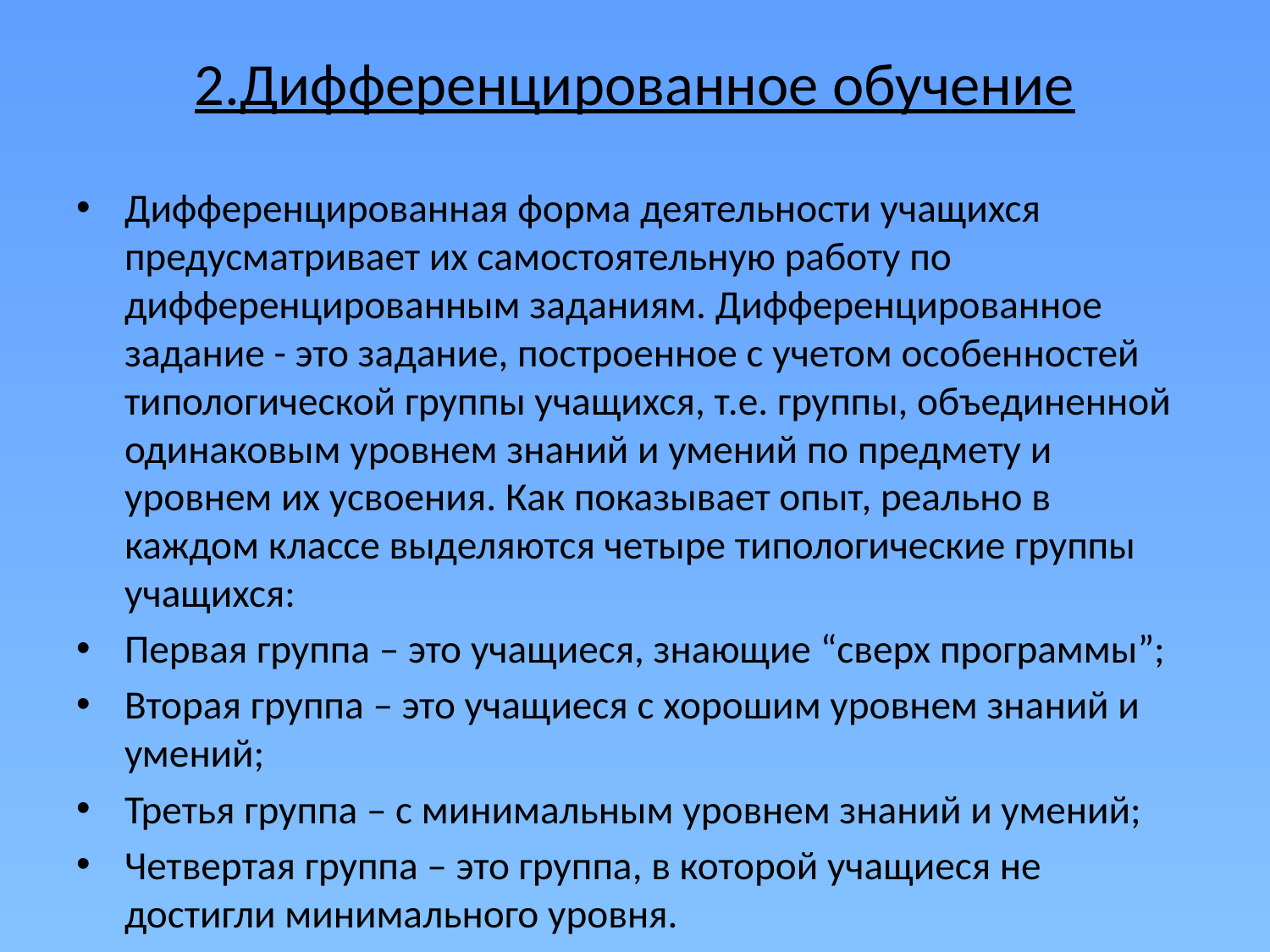

# 2.Дифференцированное обучение
Дифференцированная форма деятельности учащихся предусматривает их самостоятельную работу по дифференцированным заданиям. Дифференцированное задание - это задание, построенное с учетом особенностей типологической группы учащихся, т.е. группы, объединенной одинаковым уровнем знаний и умений по предмету и уровнем их усвоения. Как показывает опыт, реально в каждом классе выделяются четыре типологические группы учащихся:
Первая группа – это учащиеся, знающие “сверх программы”;
Вторая группа – это учащиеся с хорошим уровнем знаний и умений;
Третья группа – с минимальным уровнем знаний и умений;
Четвертая группа – это группа, в которой учащиеся не достигли минимального уровня.